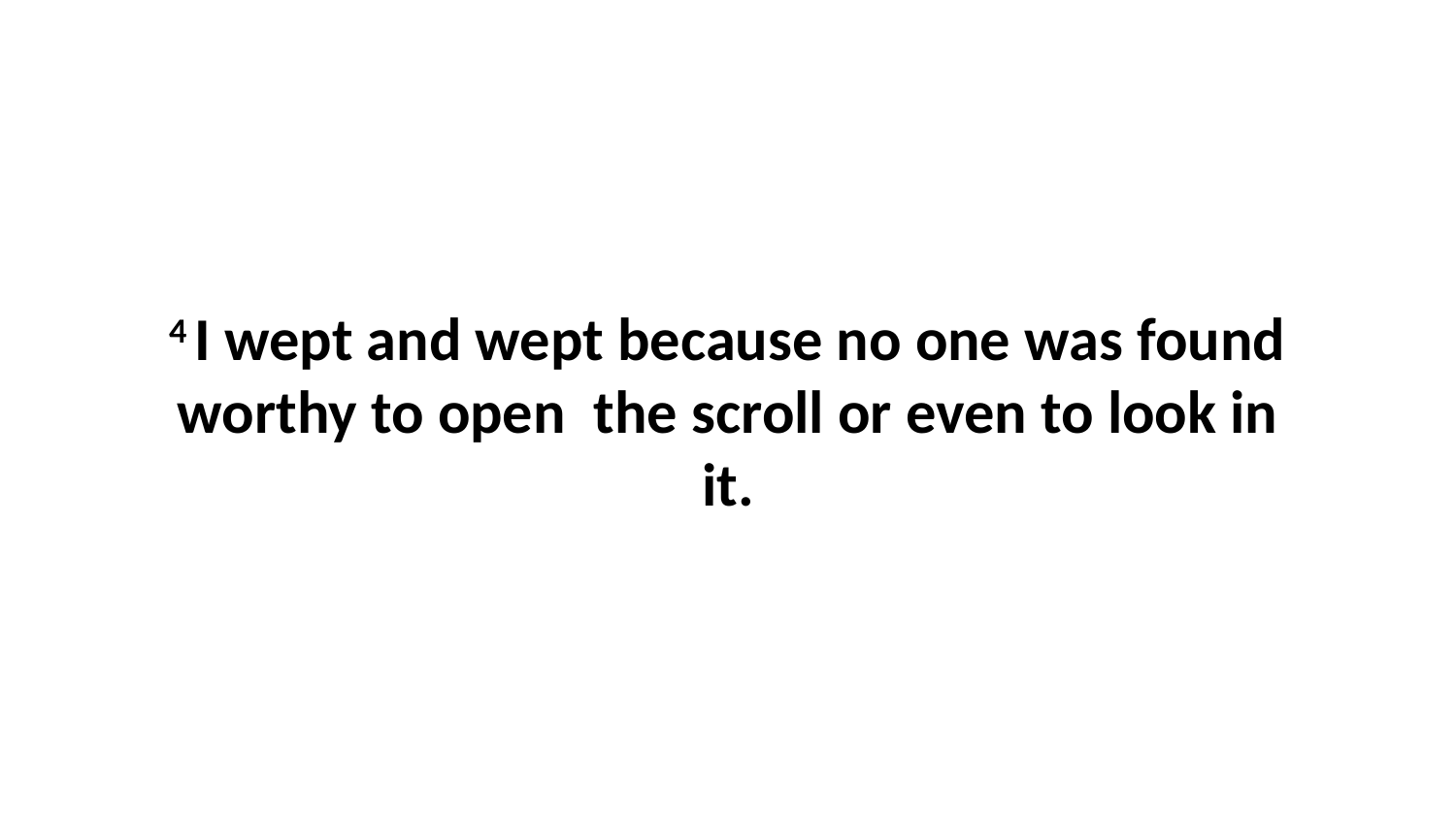

4 I wept and wept because no one was found worthy to open  the scroll or even to look in it.